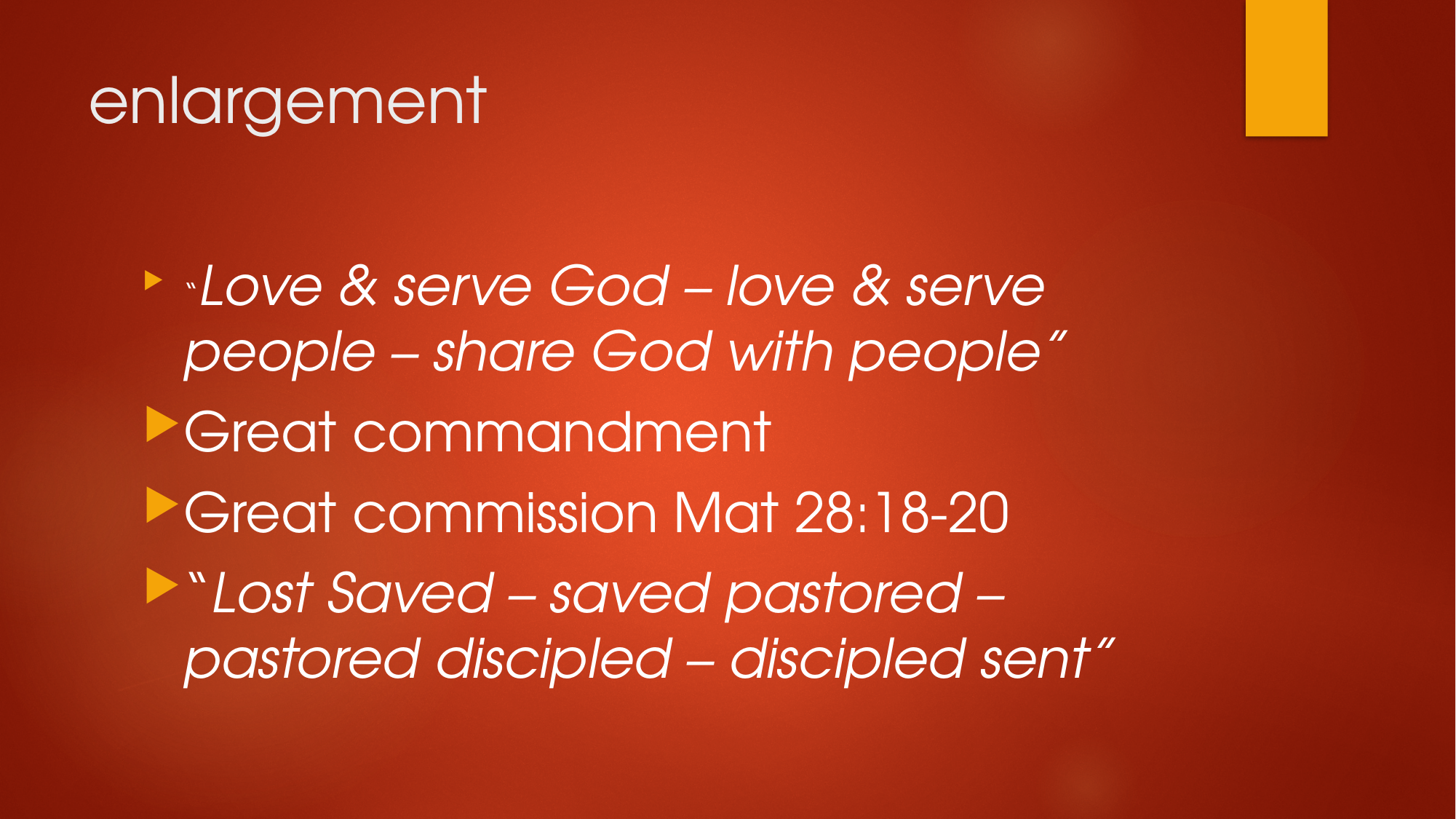

# enlargement
“Love & serve God – love & serve people – share God with people”
Great commandment
Great commission Mat 28:18-20
“Lost Saved – saved pastored – pastored discipled – discipled sent”